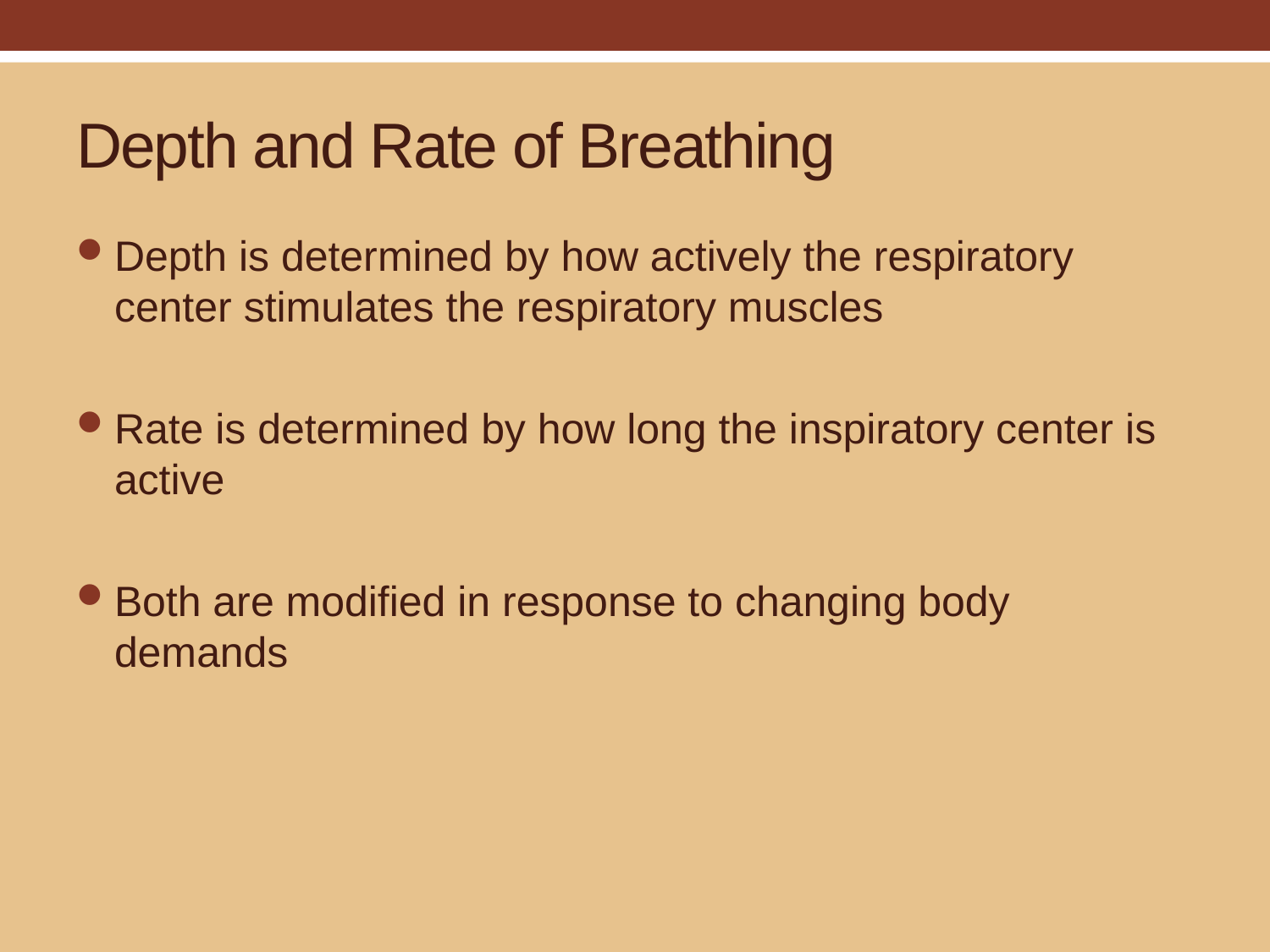

# Depth and Rate of Breathing
Depth is determined by how actively the respiratory center stimulates the respiratory muscles

Rate is determined by how long the inspiratory center is active

Both are modified in response to changing body demands